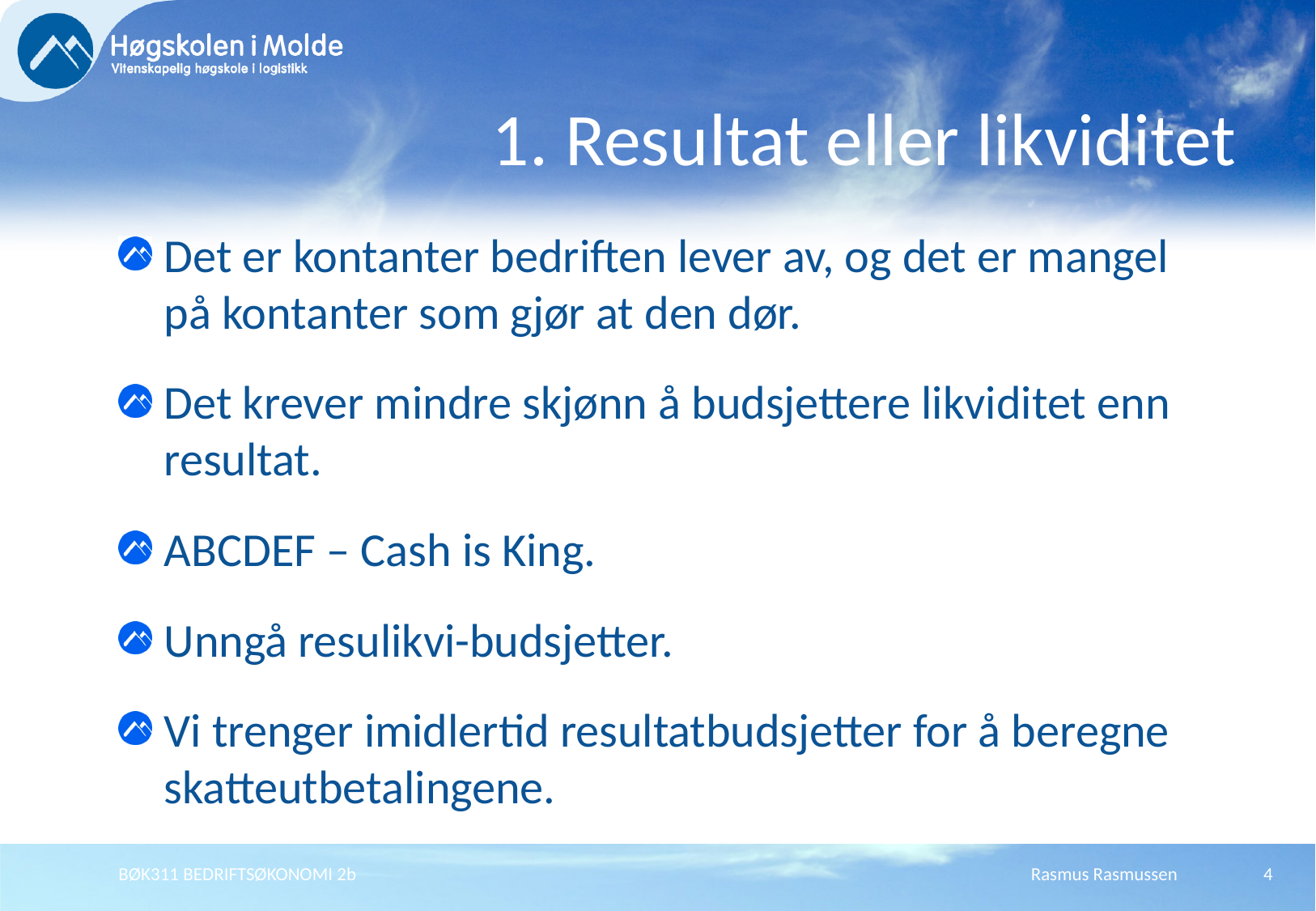

# 1. Resultat eller likviditet
Det er kontanter bedriften lever av, og det er mangel på kontanter som gjør at den dør.
Det krever mindre skjønn å budsjettere likviditet enn resultat.
ABCDEF – Cash is King.
Unngå resulikvi-budsjetter.
Vi trenger imidlertid resultatbudsjetter for å beregne skatteutbetalingene.
BØK311 BEDRIFTSØKONOMI 2b
Rasmus Rasmussen
4